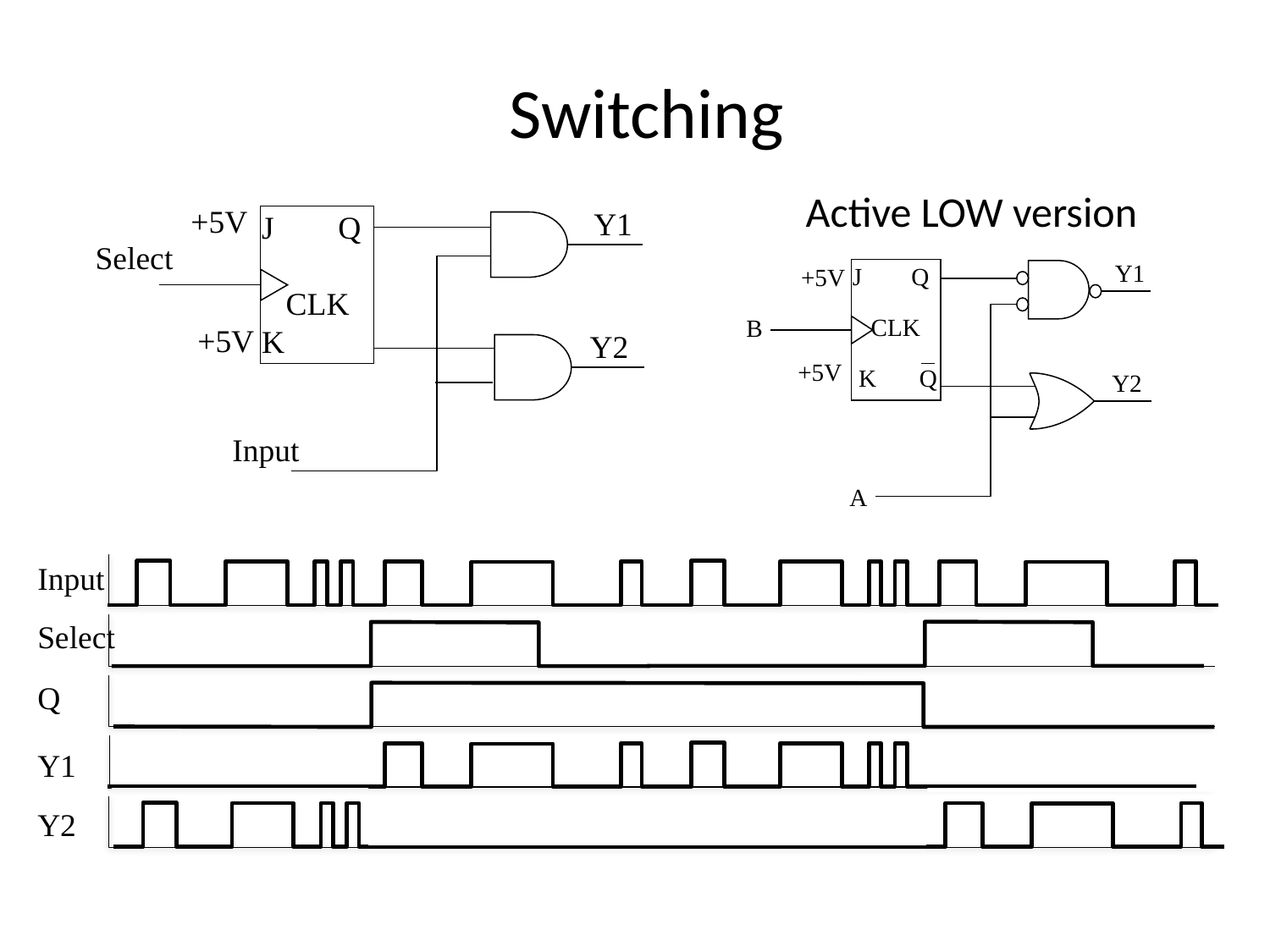

Switching
Active LOW version
+5V
Y1
J        Q

   CLK
K

Select

+5V
Y2

Input
Y1
J        Q

   CLK

 K       Q
+5V

+5V

B
Y2

A

Input

Select

Q

Y1

Y2